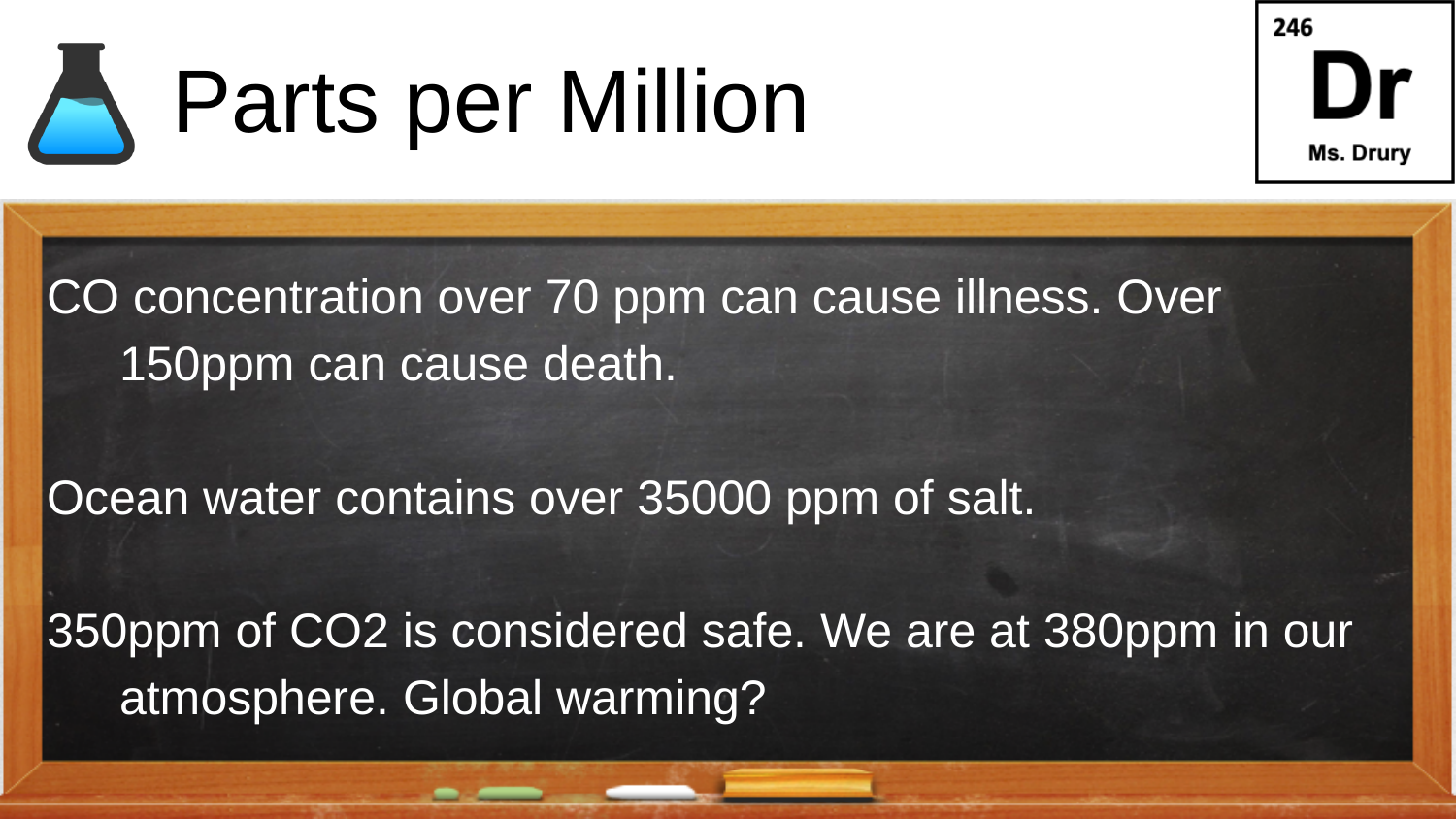

# Parts per Million
CO concentration over 70 ppm can cause illness. Over 150ppm can cause death.

Ocean water contains over 35000 ppm of salt.

350ppm of CO2 is considered safe. We are at 380ppm in our atmosphere. Global warming?